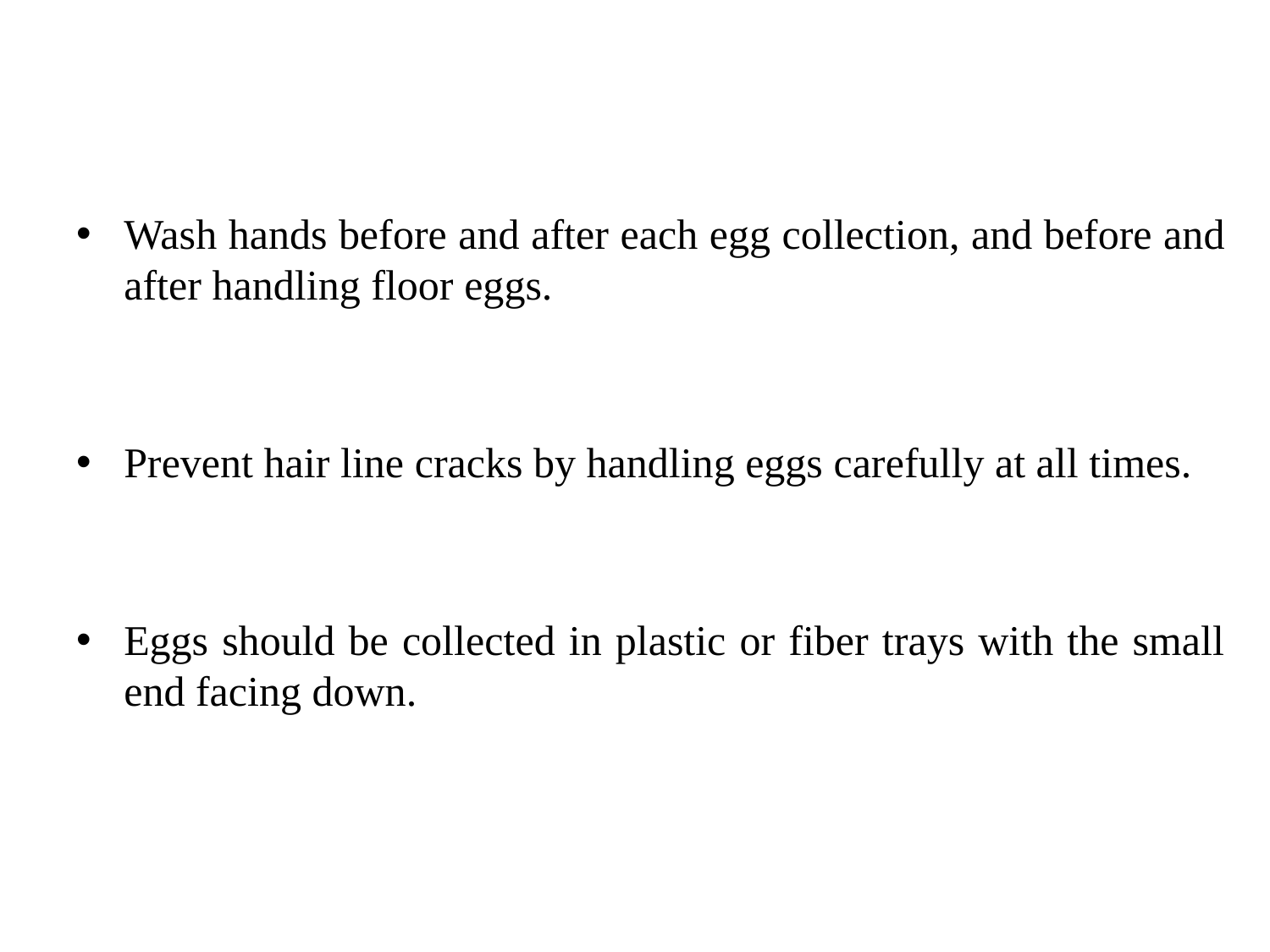

Wash hands before and after each egg collection, and before and after handling floor eggs.

Prevent hair line cracks by handling eggs carefully at all times.

Eggs should be collected in plastic or fiber trays with the small end facing down.